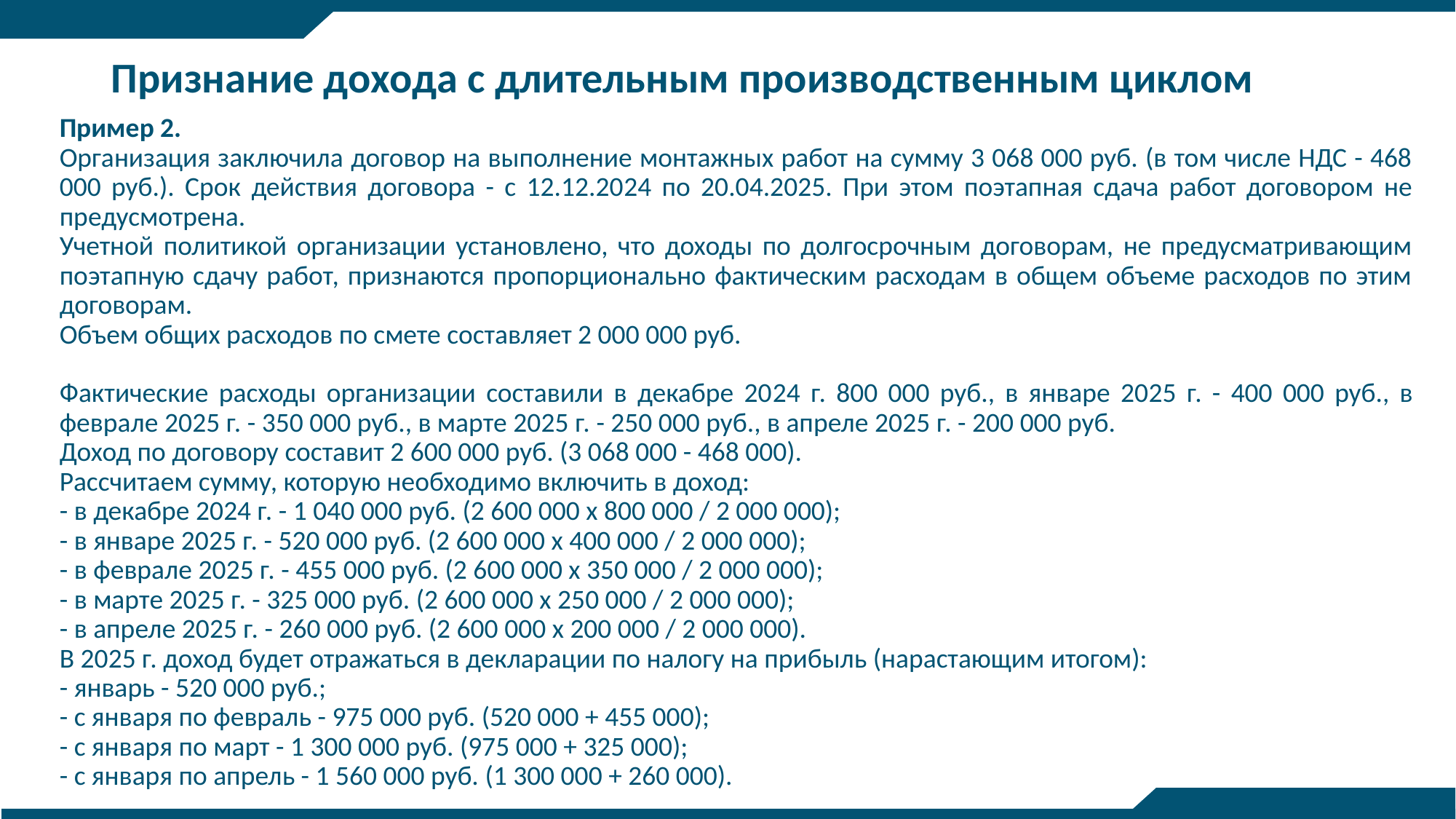

# Признание дохода с длительным производственным циклом
Пример 2.
Организация заключила договор на выполнение монтажных работ на сумму 3 068 000 руб. (в том числе НДС - 468 000 руб.). Срок действия договора - с 12.12.2024 по 20.04.2025. При этом поэтапная сдача работ договором не предусмотрена.
Учетной политикой организации установлено, что доходы по долгосрочным договорам, не предусматривающим поэтапную сдачу работ, признаются пропорционально фактическим расходам в общем объеме расходов по этим договорам.
Объем общих расходов по смете составляет 2 000 000 руб.

Фактические расходы организации составили в декабре 2024 г. 800 000 руб., в январе 2025 г. - 400 000 руб., в феврале 2025 г. - 350 000 руб., в марте 2025 г. - 250 000 руб., в апреле 2025 г. - 200 000 руб.
Доход по договору составит 2 600 000 руб. (3 068 000 - 468 000).
Рассчитаем сумму, которую необходимо включить в доход:
- в декабре 2024 г. - 1 040 000 руб. (2 600 000 x 800 000 / 2 000 000);
- в январе 2025 г. - 520 000 руб. (2 600 000 x 400 000 / 2 000 000);
- в феврале 2025 г. - 455 000 руб. (2 600 000 x 350 000 / 2 000 000);
- в марте 2025 г. - 325 000 руб. (2 600 000 x 250 000 / 2 000 000);
- в апреле 2025 г. - 260 000 руб. (2 600 000 x 200 000 / 2 000 000).
В 2025 г. доход будет отражаться в декларации по налогу на прибыль (нарастающим итогом):
- январь - 520 000 руб.;
- с января по февраль - 975 000 руб. (520 000 + 455 000);
- с января по март - 1 300 000 руб. (975 000 + 325 000);
- с января по апрель - 1 560 000 руб. (1 300 000 + 260 000).